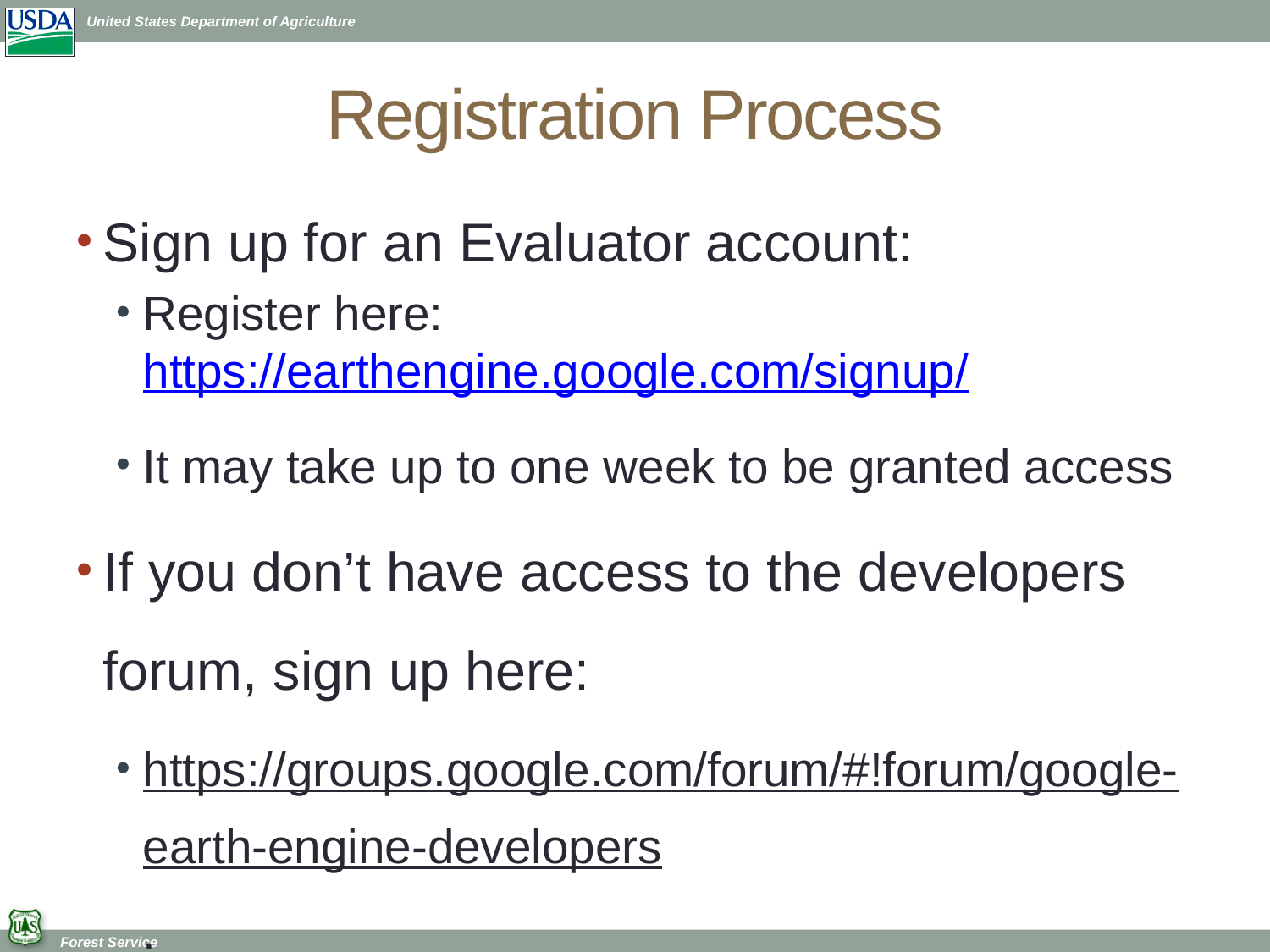

# Registration Process
Sign up for an Evaluator account:
Register here: https://earthengine.google.com/signup/
It may take up to one week to be granted access
If you don’t have access to the developers forum, sign up here:
https://groups.google.com/forum/#!forum/google-earth-engine-developers.